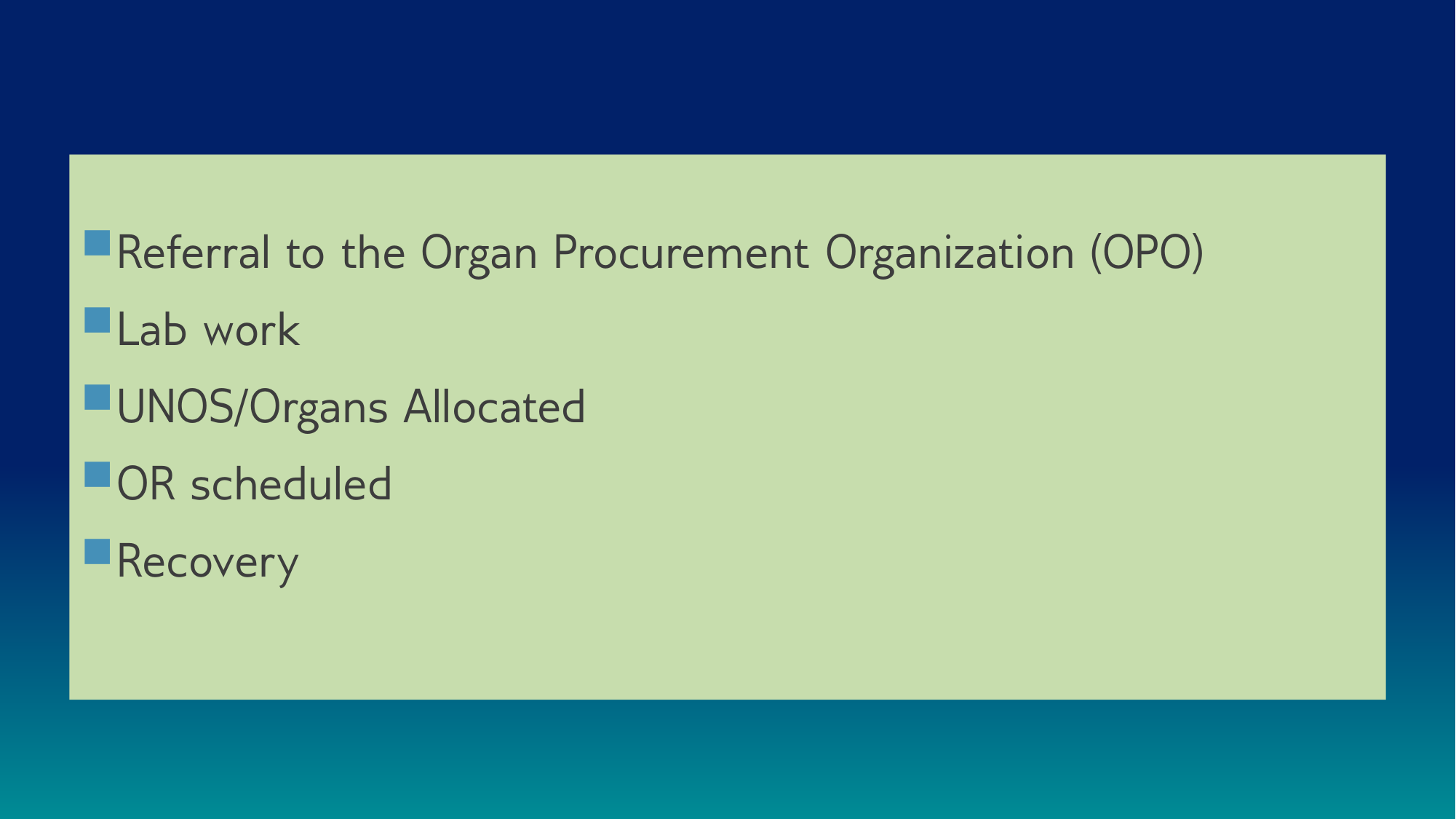

Referral to the Organ Procurement Organization (OPO)
Lab work
UNOS/Organs Allocated
OR scheduled
Recovery